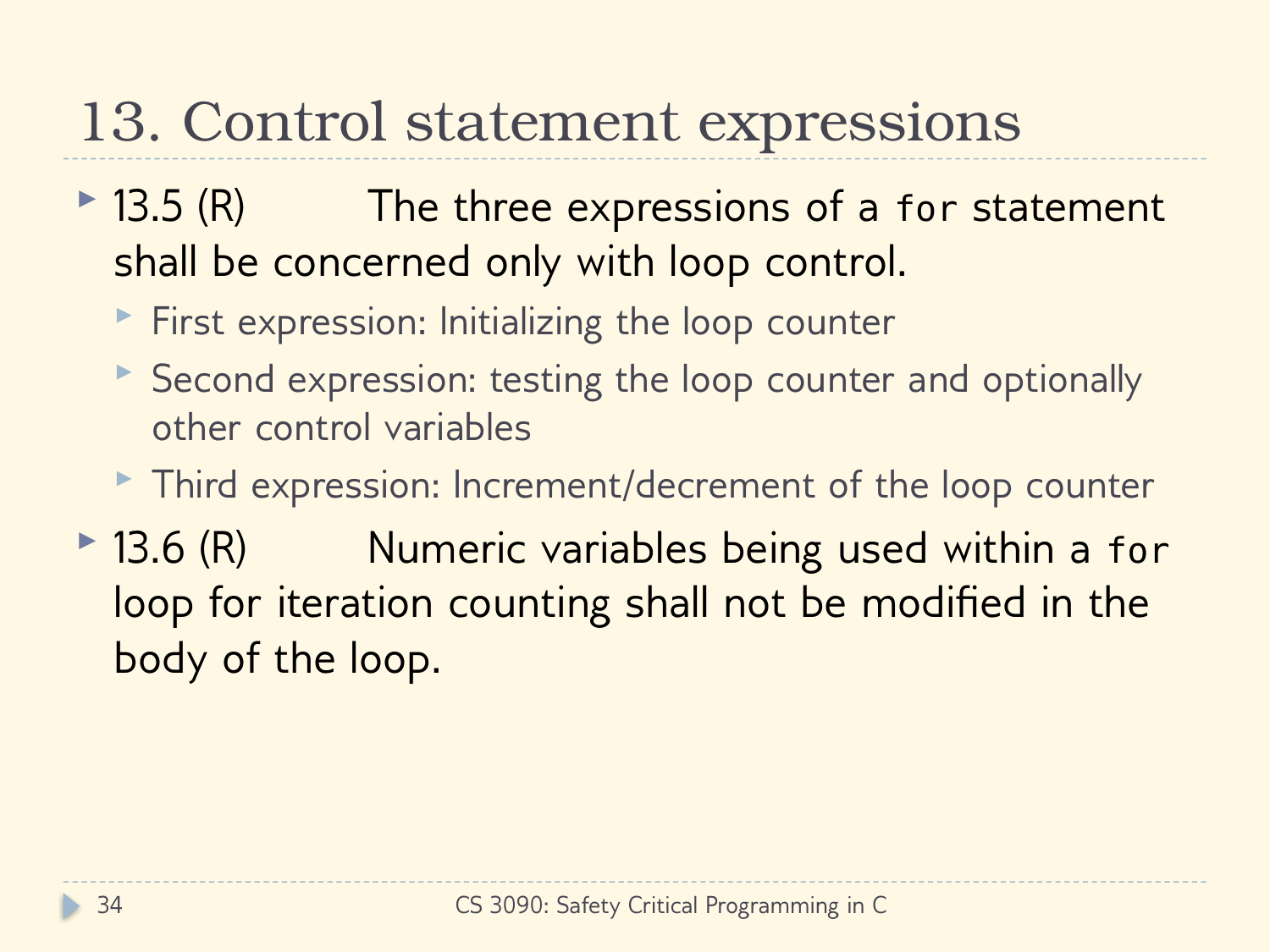

# 13. Control statement expressions
13.5 (R)	The three expressions of a for statement shall be concerned only with loop control.
First expression: Initializing the loop counter
Second expression: testing the loop counter and optionally other control variables
Third expression: Increment/decrement of the loop counter
13.6 (R)	Numeric variables being used within a for loop for iteration counting shall not be modified in the body of the loop.

34
CS 3090: Safety Critical Programming in C